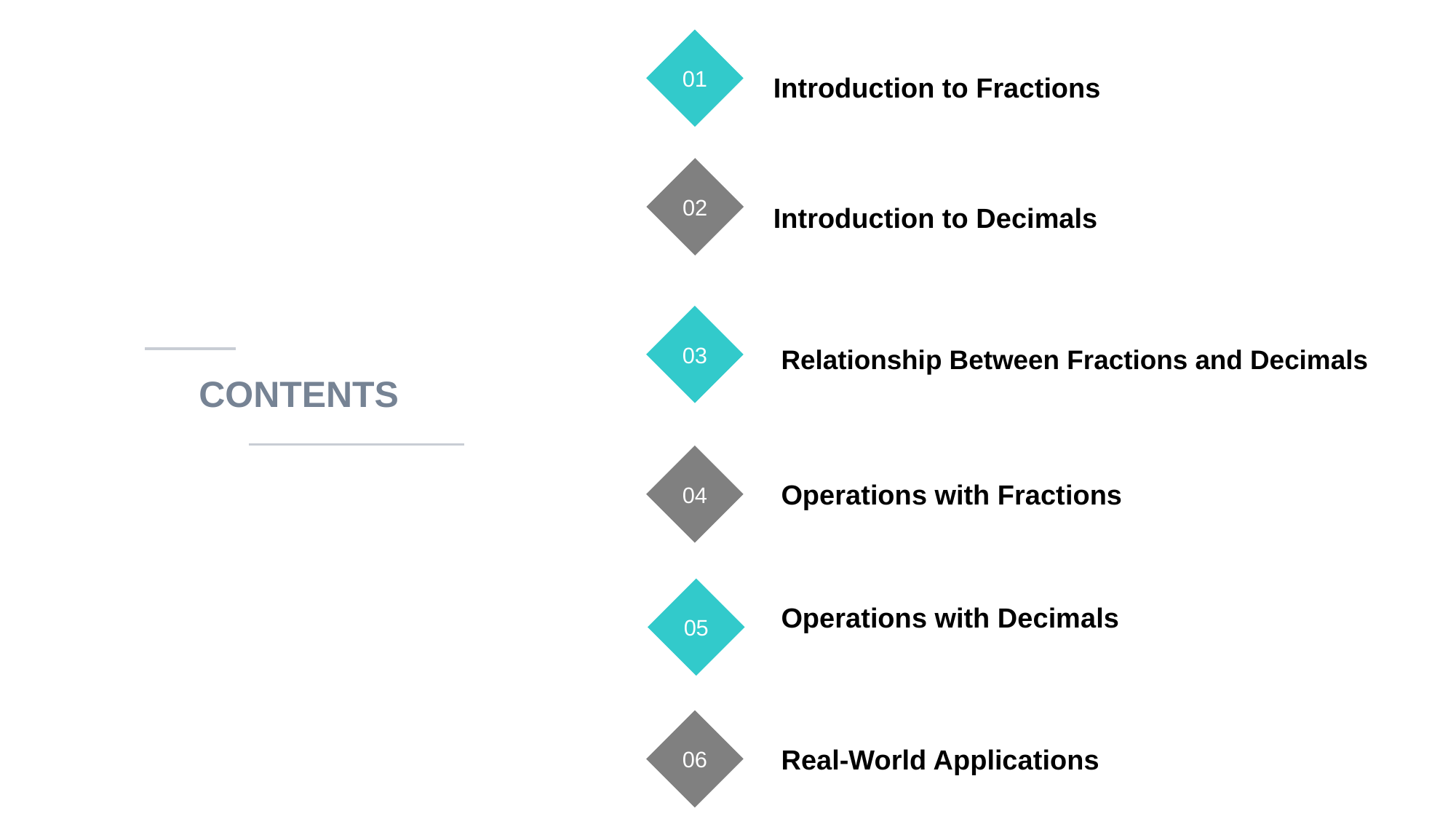

01
Introduction to Fractions
02
Introduction to Decimals
03
Relationship Between Fractions and Decimals
CONTENTS
04
Operations with Fractions
05
Operations with Decimals
06
Real-World Applications